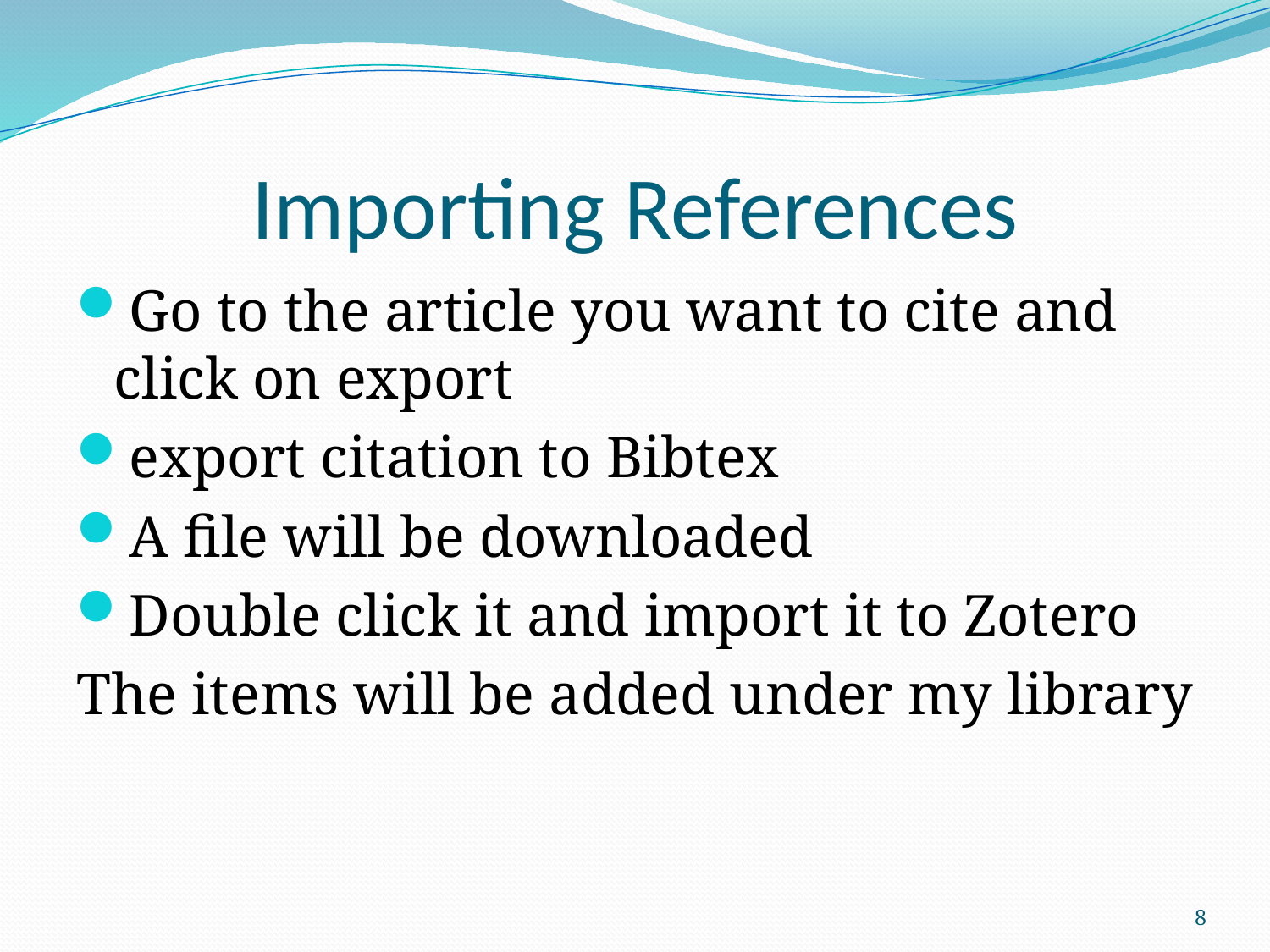

# Importing References
Go to the article you want to cite and click on export
export citation to Bibtex
A file will be downloaded
Double click it and import it to Zotero
The items will be added under my library

8